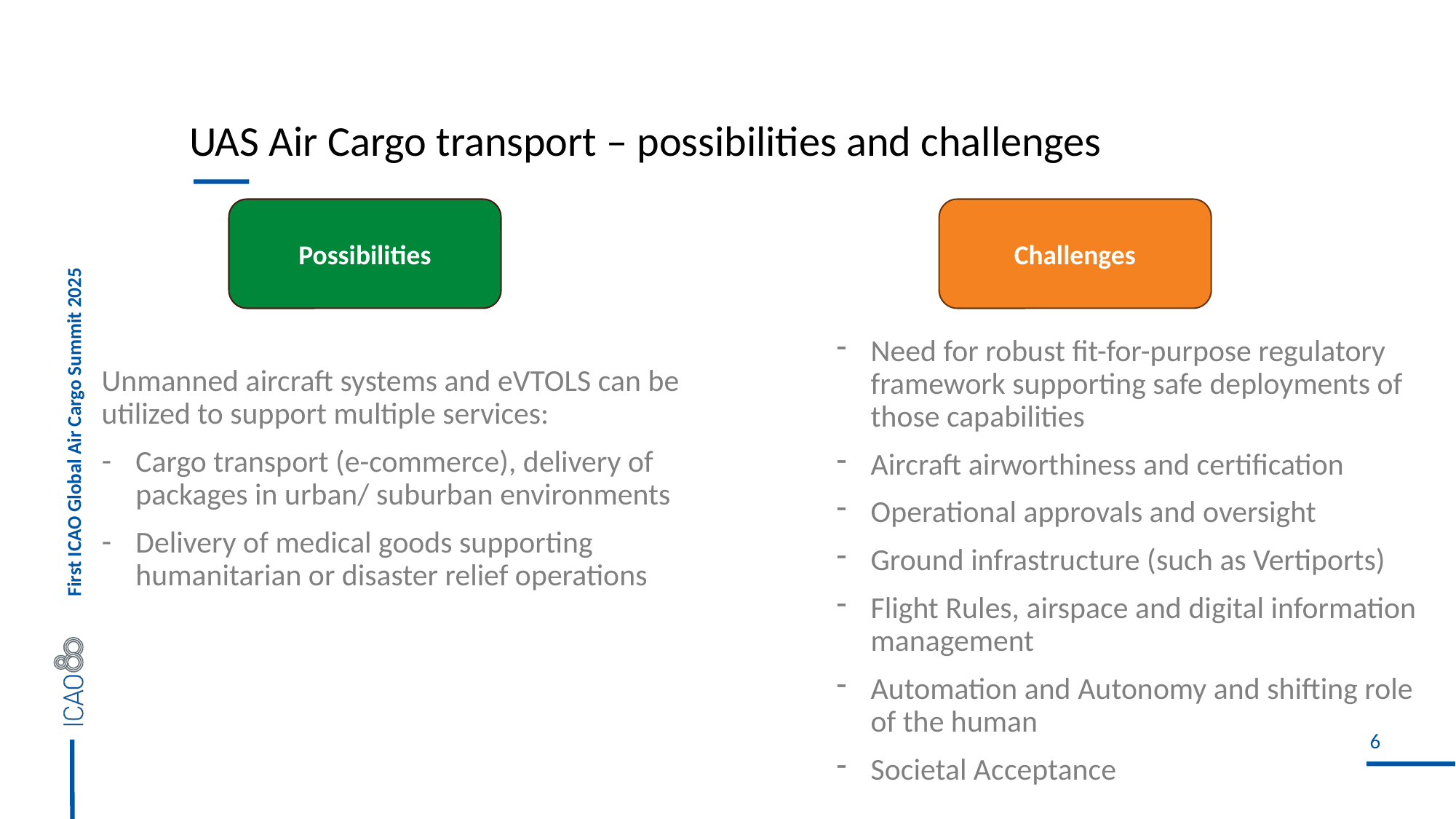

# UAS Air Cargo transport – possibilities and challenges
Possibilities
Challenges

Unmanned aircraft systems and eVTOLS can be utilized to support multiple services:
Cargo transport (e-commerce), delivery of packages in urban/ suburban environments
Delivery of medical goods supporting humanitarian or disaster relief operations

Need for robust fit-for-purpose regulatory framework supporting safe deployments of those capabilities
Aircraft airworthiness and certification
Operational approvals and oversight
Ground infrastructure (such as Vertiports)
Flight Rules, airspace and digital information management
Automation and Autonomy and shifting role of the human
Societal Acceptance